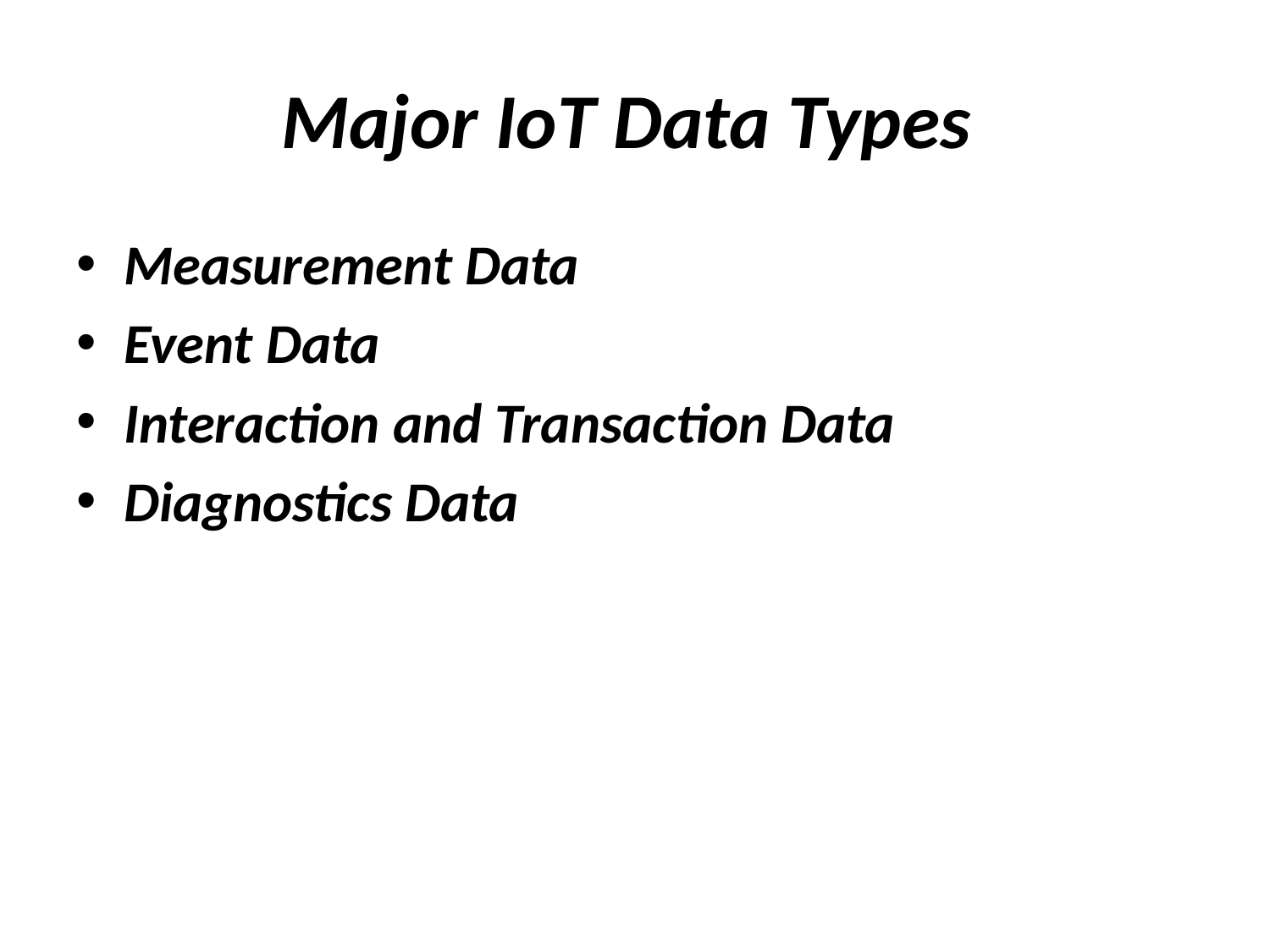

# Major IoT Data Types
Measurement Data
Event Data
Interaction and Transaction Data
Diagnostics Data